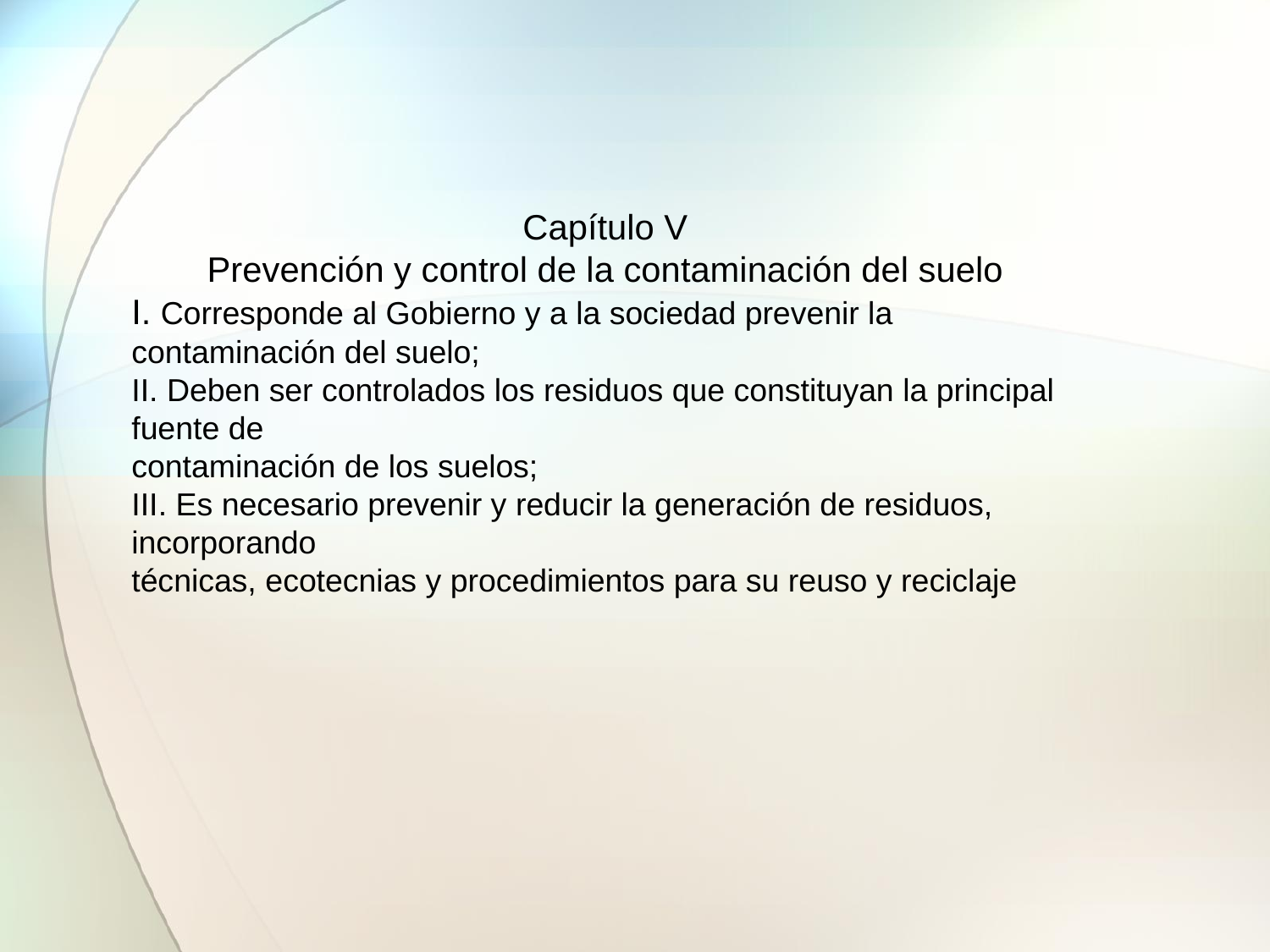

Capítulo V
Prevención y control de la contaminación del suelo
I. Corresponde al Gobierno y a la sociedad prevenir la contaminación del suelo;
II. Deben ser controlados los residuos que constituyan la principal fuente de
contaminación de los suelos;
III. Es necesario prevenir y reducir la generación de residuos, incorporando
técnicas, ecotecnias y procedimientos para su reuso y reciclaje